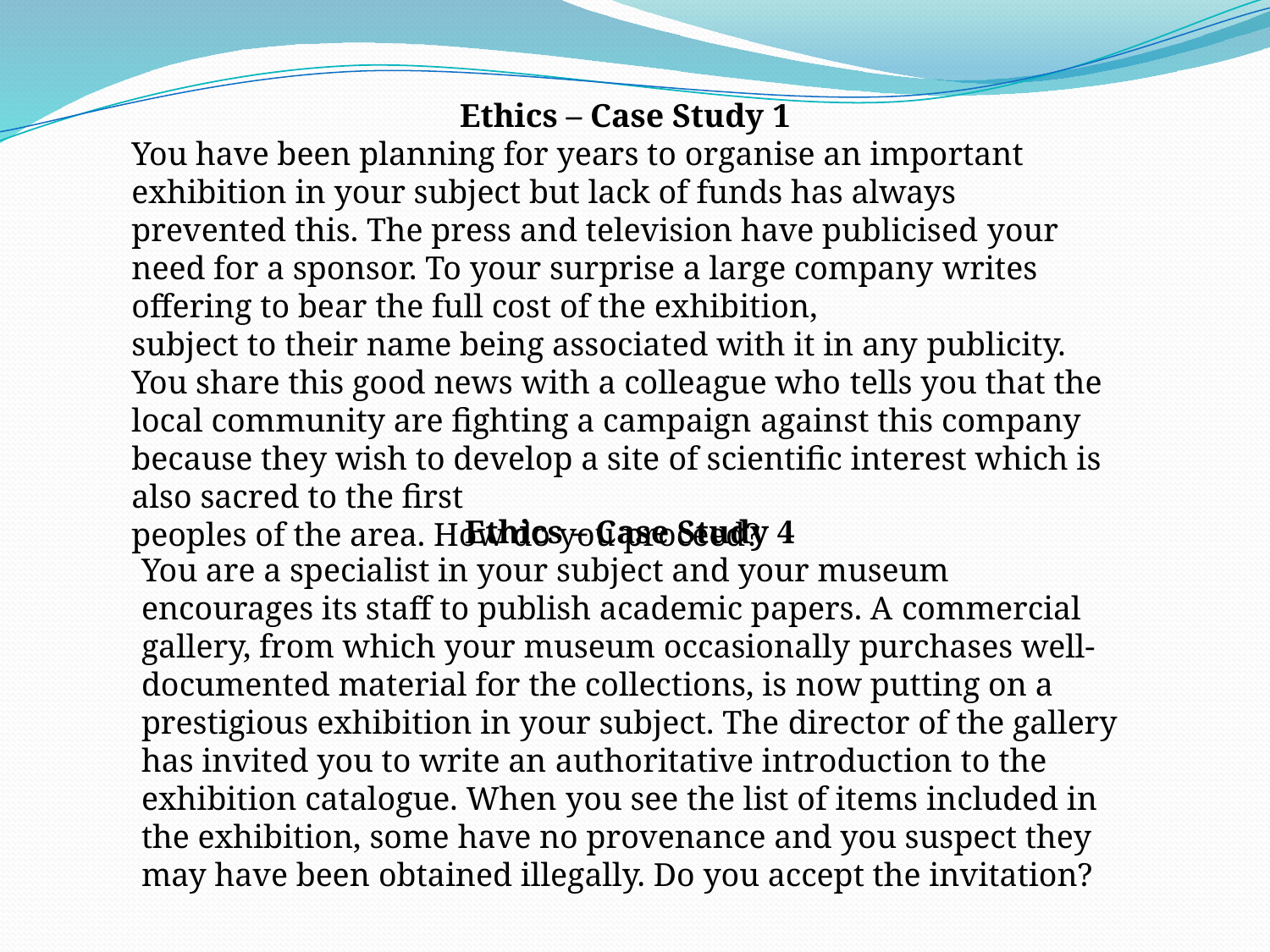

Ethics – Case Study 1
You have been planning for years to organise an important exhibition in your subject but lack of funds has always prevented this. The press and television have publicised your need for a sponsor. To your surprise a large company writes offering to bear the full cost of the exhibition,
subject to their name being associated with it in any publicity. You share this good news with a colleague who tells you that the local community are fighting a campaign against this company because they wish to develop a site of scientific interest which is also sacred to the first
peoples of the area. How do you proceed?
Ethics – Case Study 4
You are a specialist in your subject and your museum encourages its staff to publish academic papers. A commercial gallery, from which your museum occasionally purchases well-documented material for the collections, is now putting on a prestigious exhibition in your subject. The director of the gallery has invited you to write an authoritative introduction to the exhibition catalogue. When you see the list of items included in the exhibition, some have no provenance and you suspect they may have been obtained illegally. Do you accept the invitation?